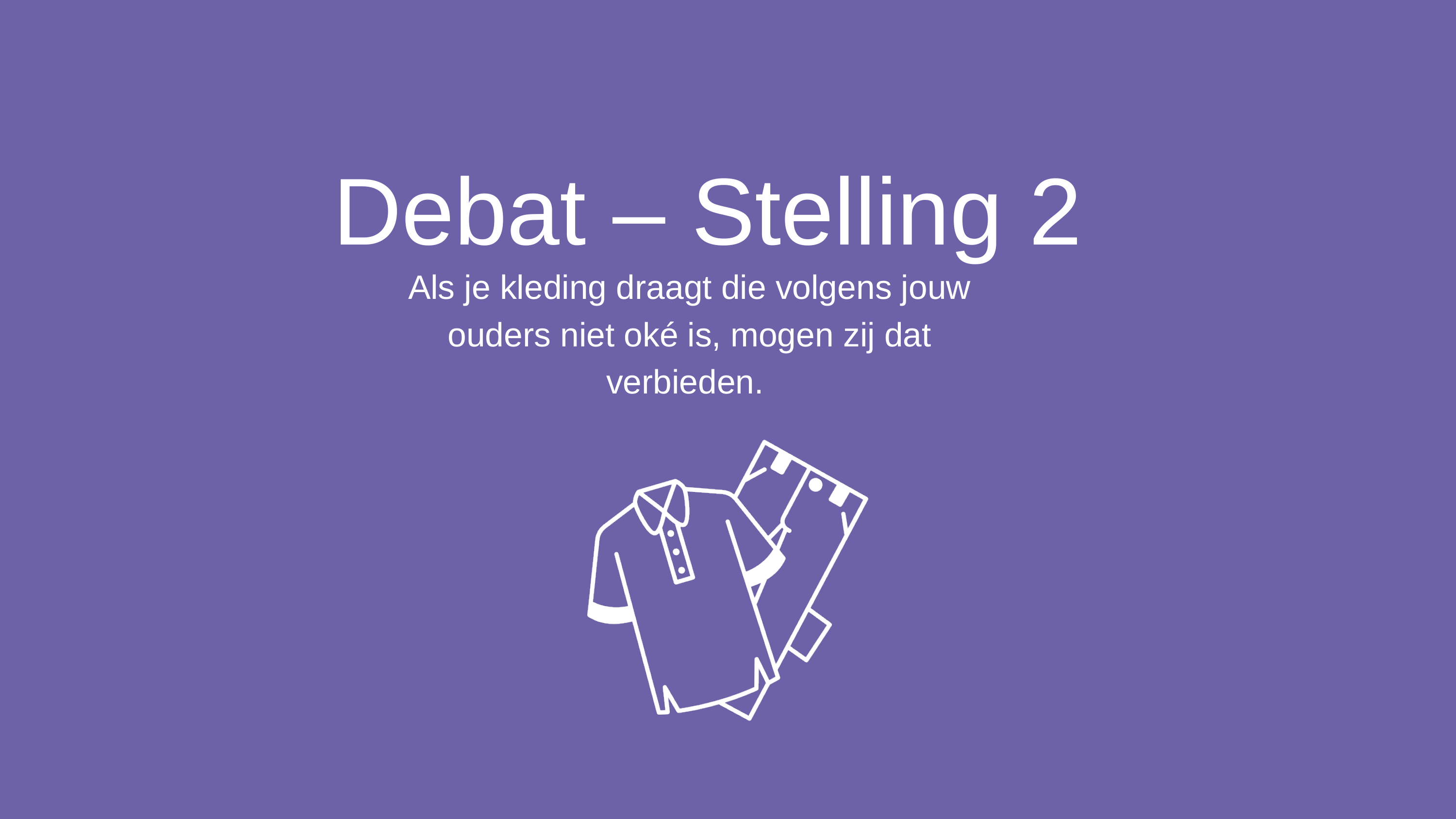

Debat – Stelling 2
Als je kleding draagt die volgens jouw ouders niet oké is, mogen zij dat verbieden.